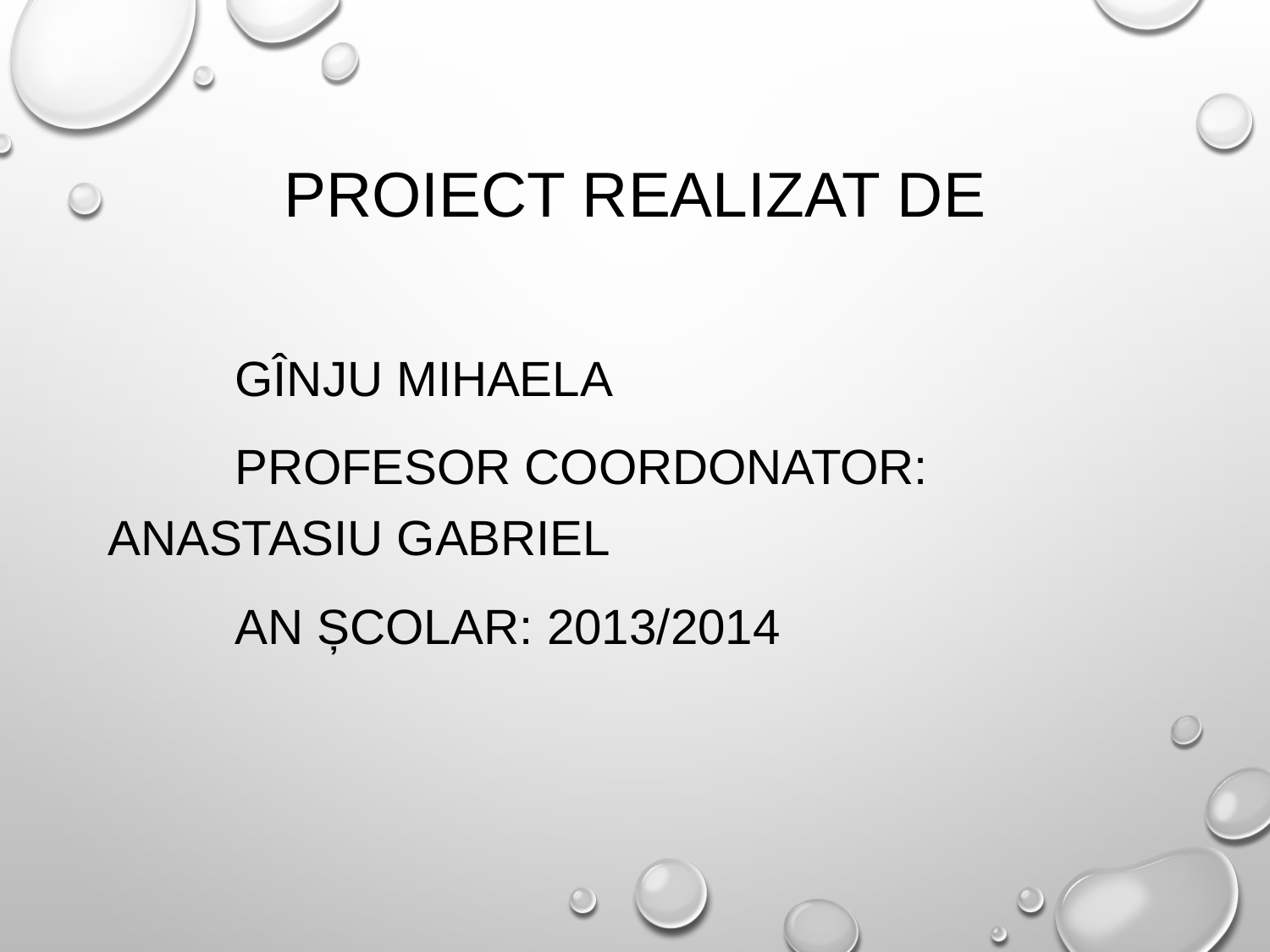

# Proiect realizat de
	gînju mihaela
	Profesor coordonator: Anastasiu Gabriel
	an școlar: 2013/2014